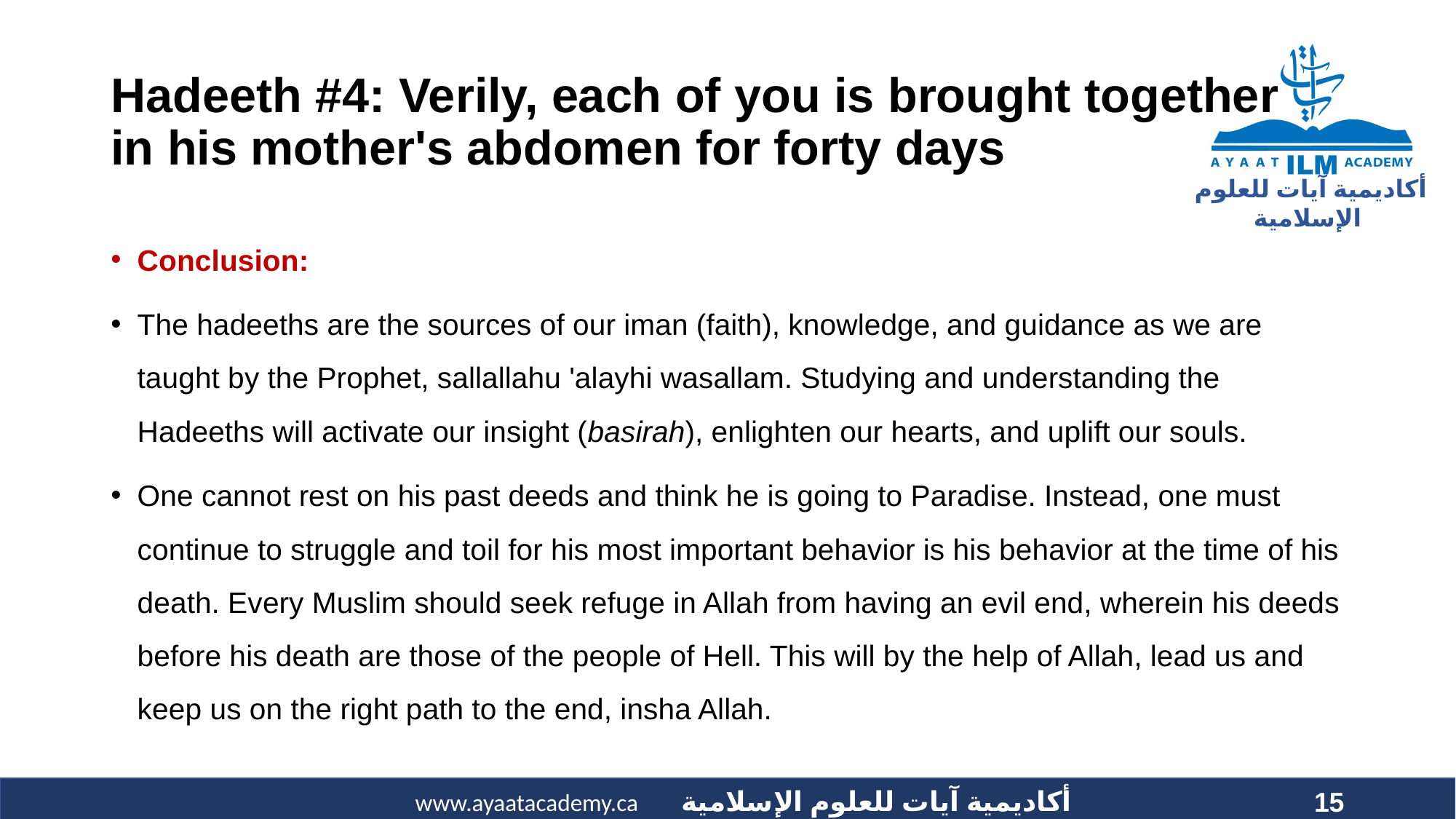

# Hadeeth #4: Verily, each of you is brought together in his mother's abdomen for forty days
Conclusion:
The hadeeths are the sources of our iman (faith), knowledge, and guidance as we are taught by the Prophet, sallallahu 'alayhi wasallam. Studying and understanding the Hadeeths will activate our insight (basirah), enlighten our hearts, and uplift our souls.
One cannot rest on his past deeds and think he is going to Paradise. Instead, one must continue to struggle and toil for his most important behavior is his behavior at the time of his death. Every Muslim should seek refuge in Allah from having an evil end, wherein his deeds before his death are those of the people of Hell. This will by the help of Allah, lead us and keep us on the right path to the end, insha Allah.

15